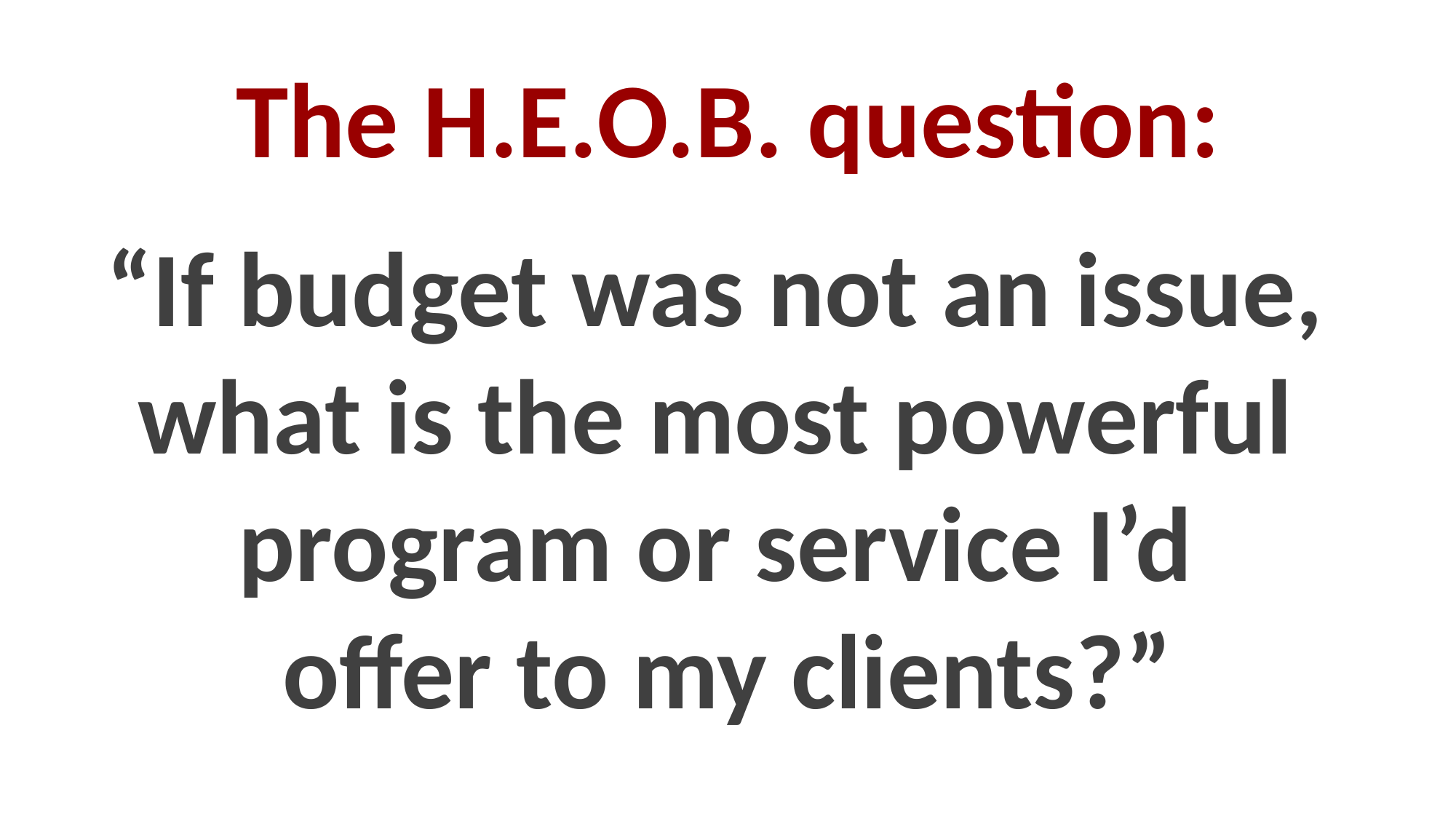

# The H.E.O.B. question:
“If budget was not an issue,
what is the most powerful
program or service I’d
offer to my clients?”